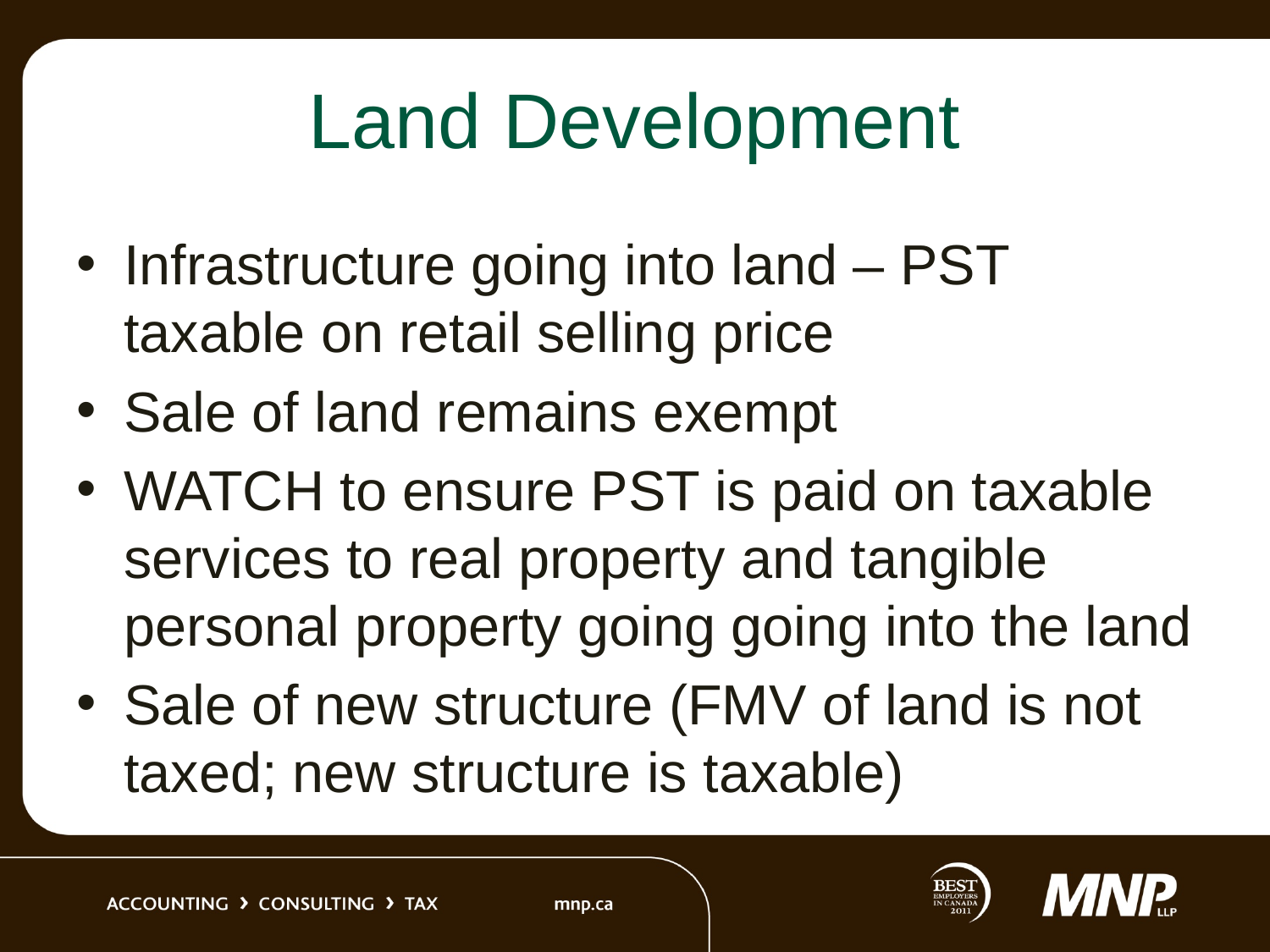

# Land Development
Infrastructure going into land – PST taxable on retail selling price
Sale of land remains exempt
WATCH to ensure PST is paid on taxable services to real property and tangible personal property going going into the land
Sale of new structure (FMV of land is not taxed; new structure is taxable)